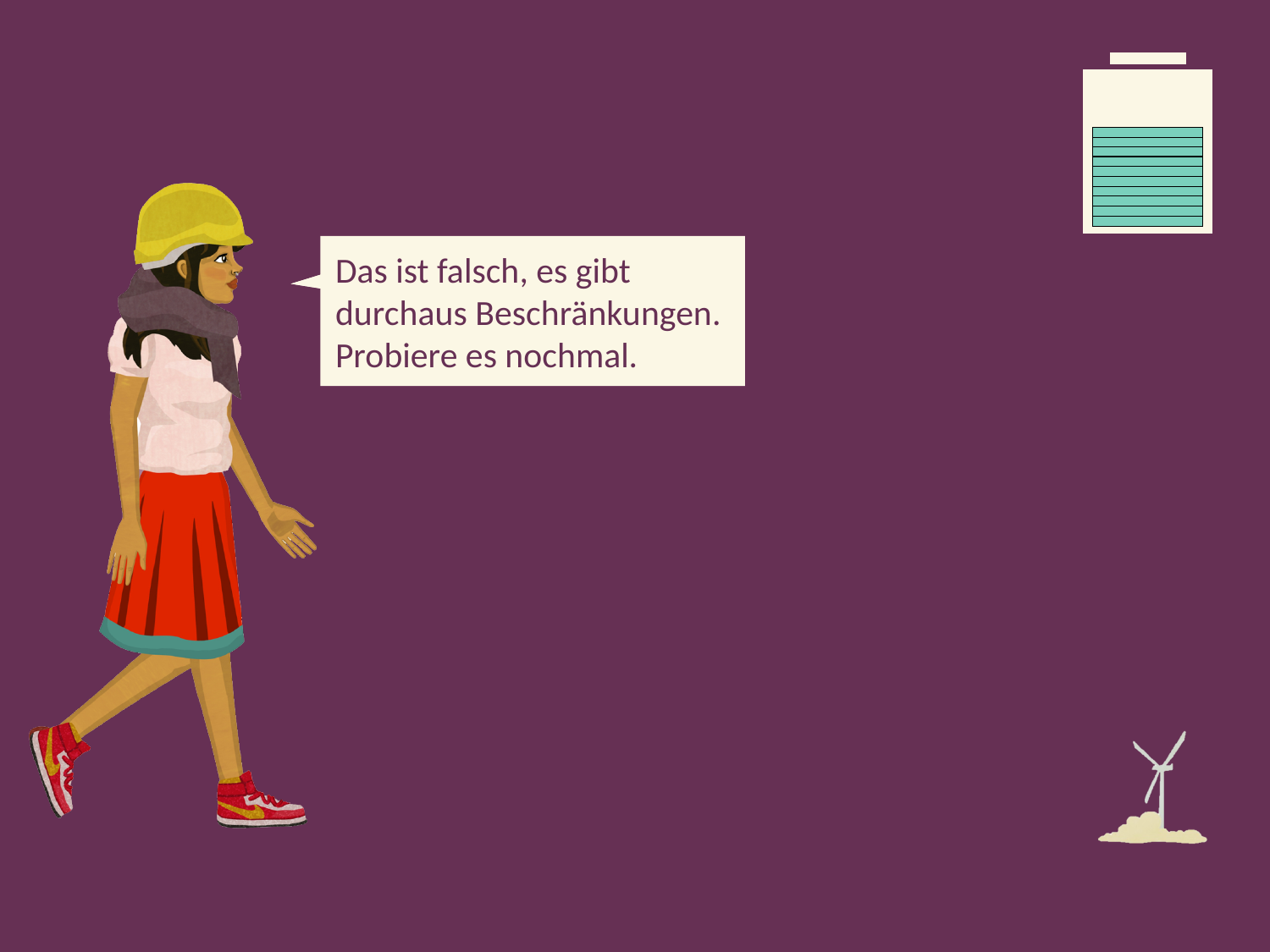

Das ist falsch, es gibt durchaus Beschränkungen. Probiere es nochmal.